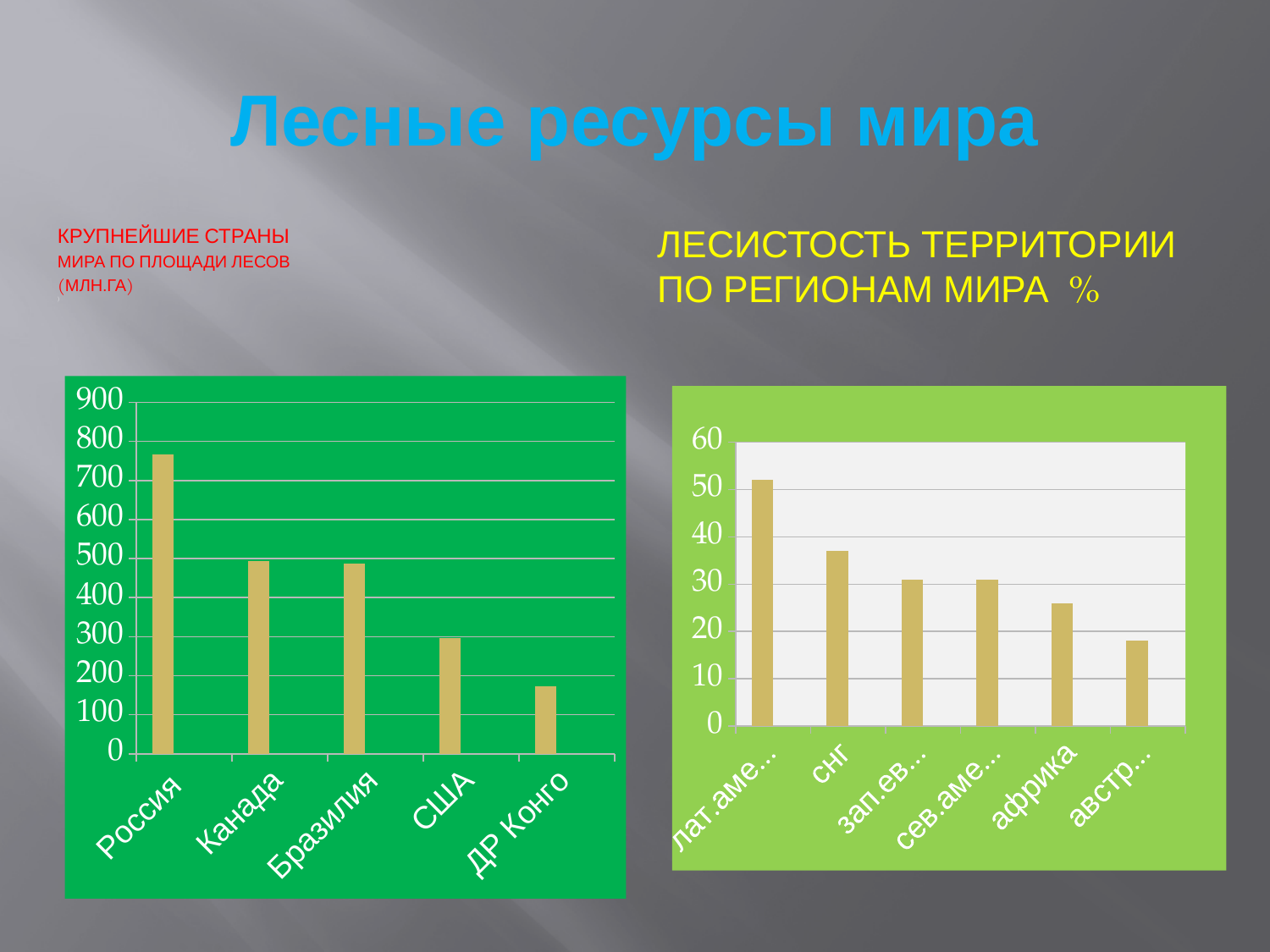

# Лесные ресурсы мира
Лесистость территории по регионам мира  %
Крупнейшие страны
Мира по площади лесов
(млн.га)
)

### Chart

| Category | Ряд 1 | Ряд 2 | Столбец1 |
|---|---|---|---|
| Россия  | 766.0 | None | None |
| Канада | 494.0 | None | None |
| Бразилия | 488.0 | None | None |
| США | 296.0 | None | None |
| ДР Конго | 174.0 | None | None |

### Chart

| Category | Ряд 1 | Ряд 2 |
|---|---|---|
| лат.америка | 52.0 | None |
| снг | 37.0 | None |
| зап.европа | 31.0 | None |
| сев.америка | 31.0 | None |
| африка | 26.0 | None |
| австралия | 18.0 | None |